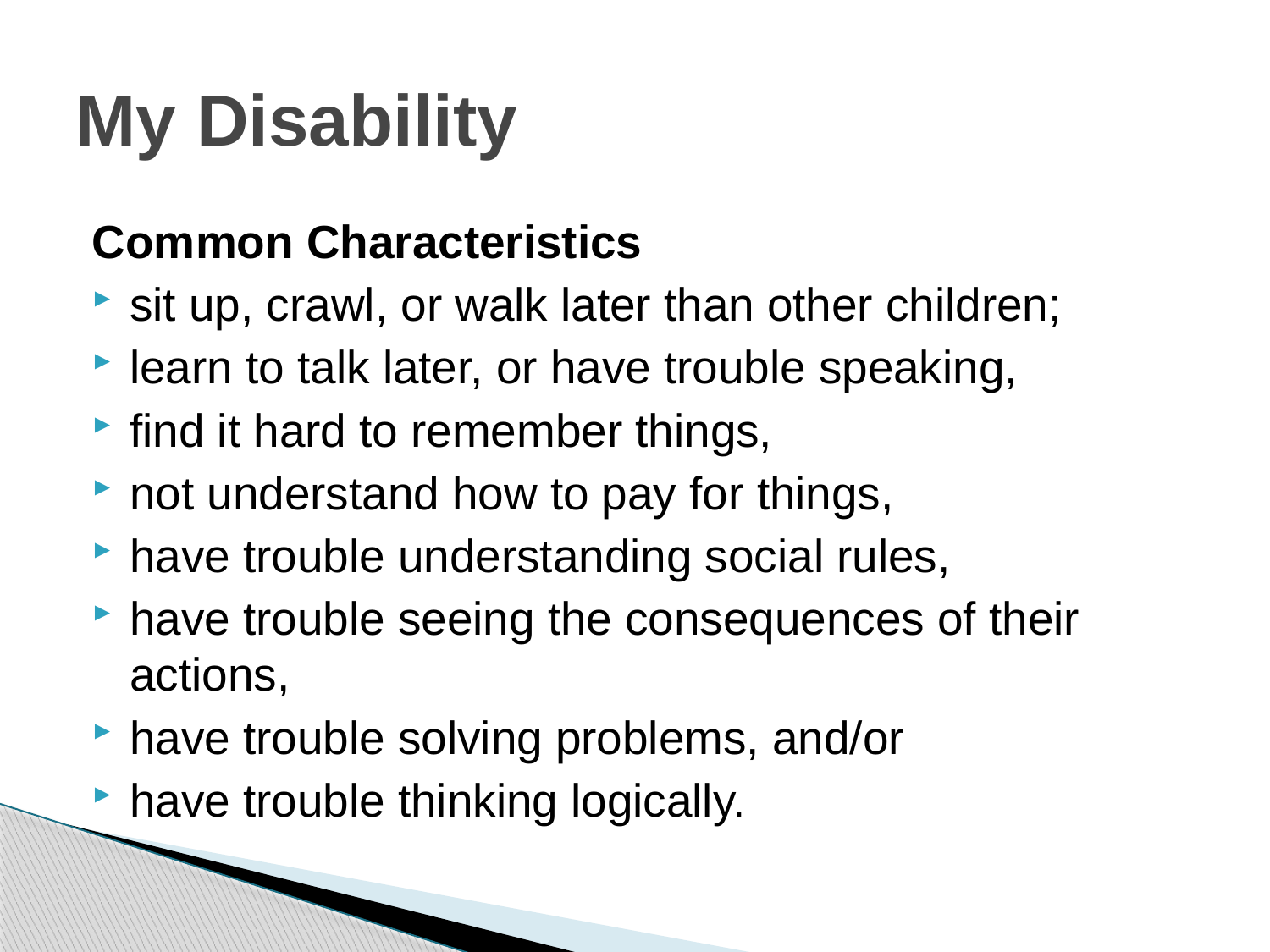

# My Disability
Common Characteristics
sit up, crawl, or walk later than other children;
learn to talk later, or have trouble speaking,
find it hard to remember things,
not understand how to pay for things,
have trouble understanding social rules,
have trouble seeing the consequences of their actions,
have trouble solving problems, and/or
have trouble thinking logically.